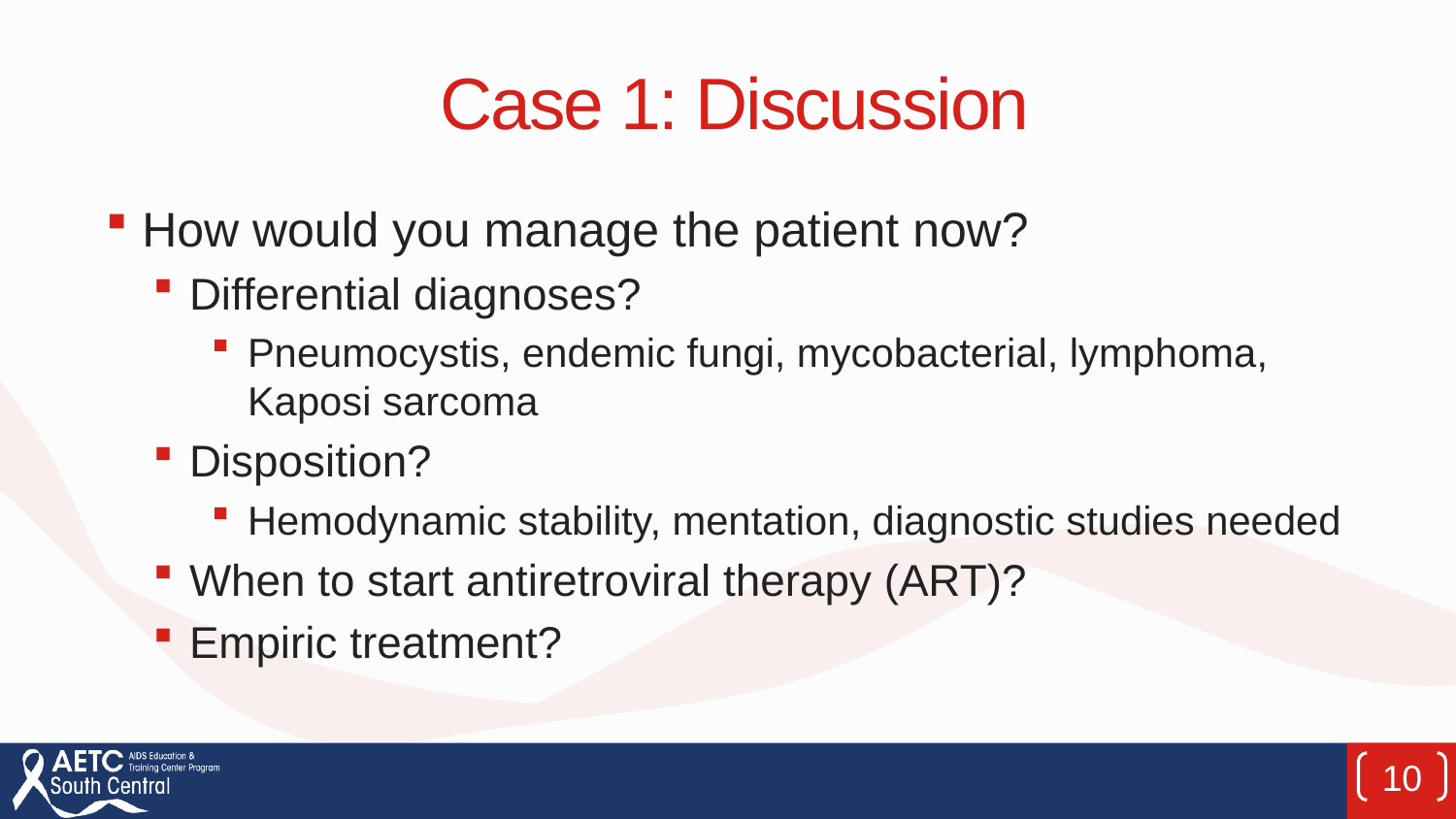

# Case 1: Discussion
How would you manage the patient now?
Differential diagnoses?
Pneumocystis, endemic fungi, mycobacterial, lymphoma, Kaposi sarcoma
Disposition?
Hemodynamic stability, mentation, diagnostic studies needed
When to start antiretroviral therapy (ART)?
Empiric treatment?

10